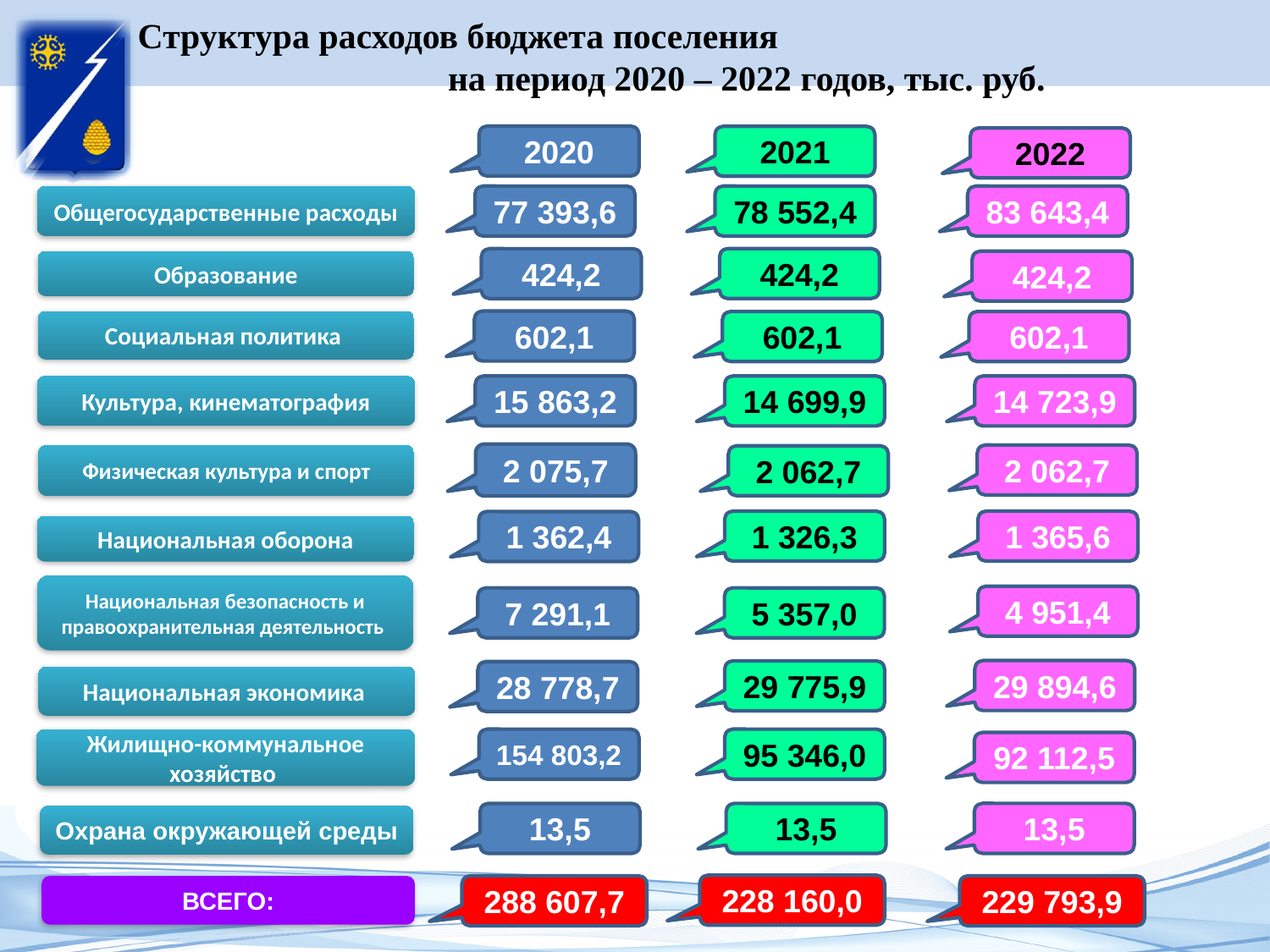

# Структура расходов бюджета поселения                                                                  на период 2020 – 2022 годов, тыс. руб.
2020
2021
2022
Общегосударственные расходы
77 393,6
78 552,4
83 643,4
424,2
424,2
Образование
424,2
Социальная политика
602,1
602,1
602,1
Культура, кинематография
15 863,2
14 699,9
14 723,9
2 075,7
Физическая культура и спорт
2 062,7
2 062,7
1 326,3
1 365,6
1 362,4
Национальная оборона
Национальная безопасность и правоохранительная деятельность
4 951,4
7 291,1
5 357,0
29 894,6
29 775,9
28 778,7
Национальная экономика
Жилищно-коммунальное хозяйство
154 803,2
95 346,0
92 112,5
13,5
13,5
13,5
Охрана окружающей среды
228 160,0
ВСЕГО:
288 607,7
229 793,9